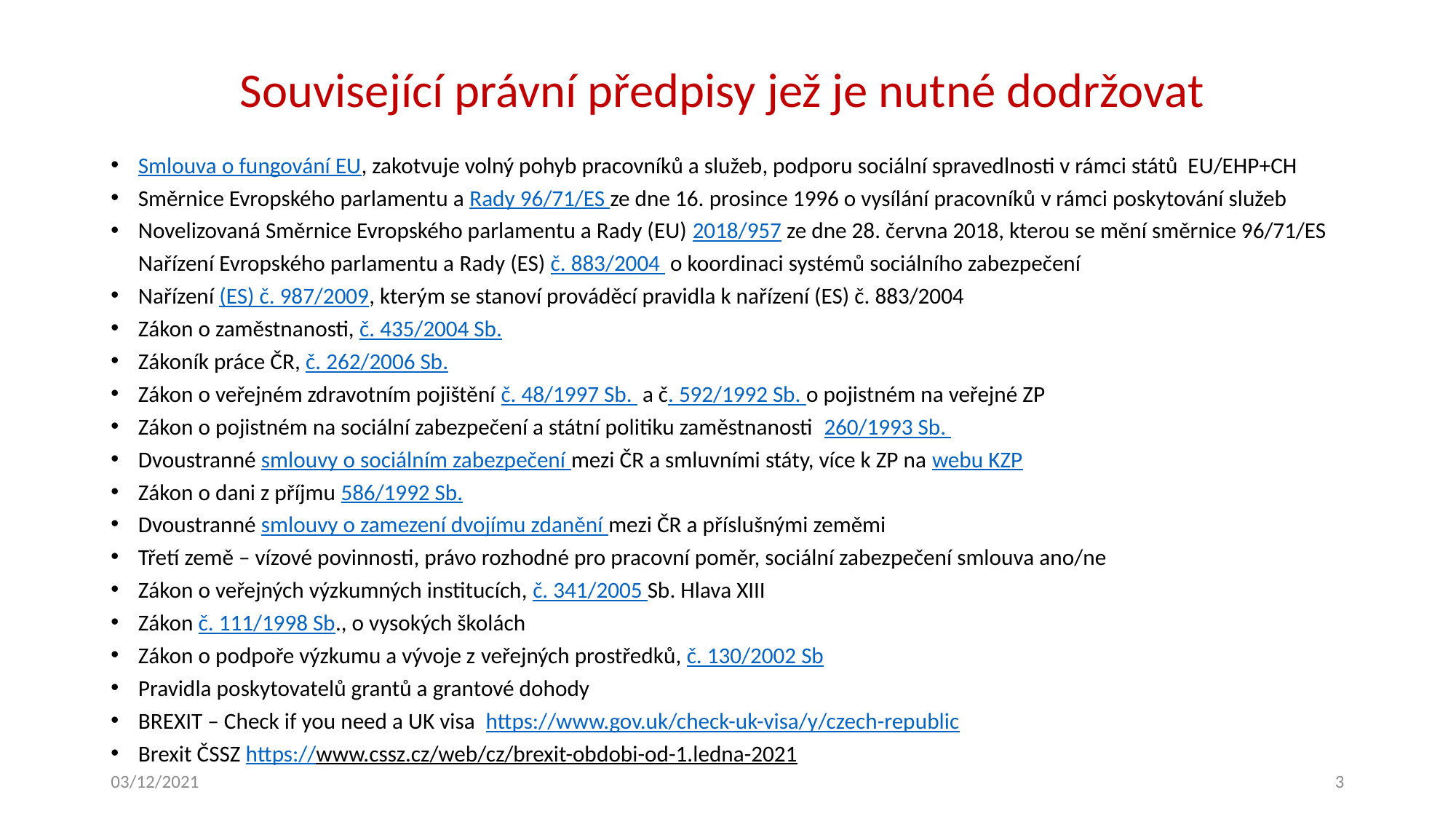

# Související právní předpisy jež je nutné dodržovat
Smlouva o fungování EU, zakotvuje volný pohyb pracovníků a služeb, podporu sociální spravedlnosti v rámci států  EU/EHP+CH
Směrnice Evropského parlamentu a Rady 96/71/ES ze dne 16. prosince 1996 o vysílání pracovníků v rámci poskytování služeb
Novelizovaná Směrnice Evropského parlamentu a Rady (EU) 2018/957 ze dne 28. června 2018, kterou se mění směrnice 96/71/ES Nařízení Evropského parlamentu a Rady (ES) č. 883/2004  o koordinaci systémů sociálního zabezpečení
Nařízení (ES) č. 987/2009, kterým se stanoví prováděcí pravidla k nařízení (ES) č. 883/2004
Zákon o zaměstnanosti, č. 435/2004 Sb.
Zákoník práce ČR, č. 262/2006 Sb.
Zákon o veřejném zdravotním pojištění č. 48/1997 Sb.  a č. 592/1992 Sb. o pojistném na veřejné ZP
Zákon o pojistném na sociální zabezpečení a státní politiku zaměstnanosti  260/1993 Sb.
Dvoustranné smlouvy o sociálním zabezpečení mezi ČR a smluvními státy, více k ZP na webu KZP
Zákon o dani z příjmu 586/1992 Sb.
Dvoustranné smlouvy o zamezení dvojímu zdanění mezi ČR a příslušnými zeměmi
Třetí země – vízové povinnosti, právo rozhodné pro pracovní poměr, sociální zabezpečení smlouva ano/ne
Zákon o veřejných výzkumných institucích, č. 341/2005 Sb. Hlava XIII
Zákon č. 111/1998 Sb., o vysokých školách
Zákon o podpoře výzkumu a vývoje z veřejných prostředků, č. 130/2002 Sb
Pravidla poskytovatelů grantů a grantové dohody
BREXIT – Check if you need a UK visa  https://www.gov.uk/check-uk-visa/y/czech-republic
Brexit ČSSZ https://www.cssz.cz/web/cz/brexit-obdobi-od-1.ledna-2021

03/12/2021
3